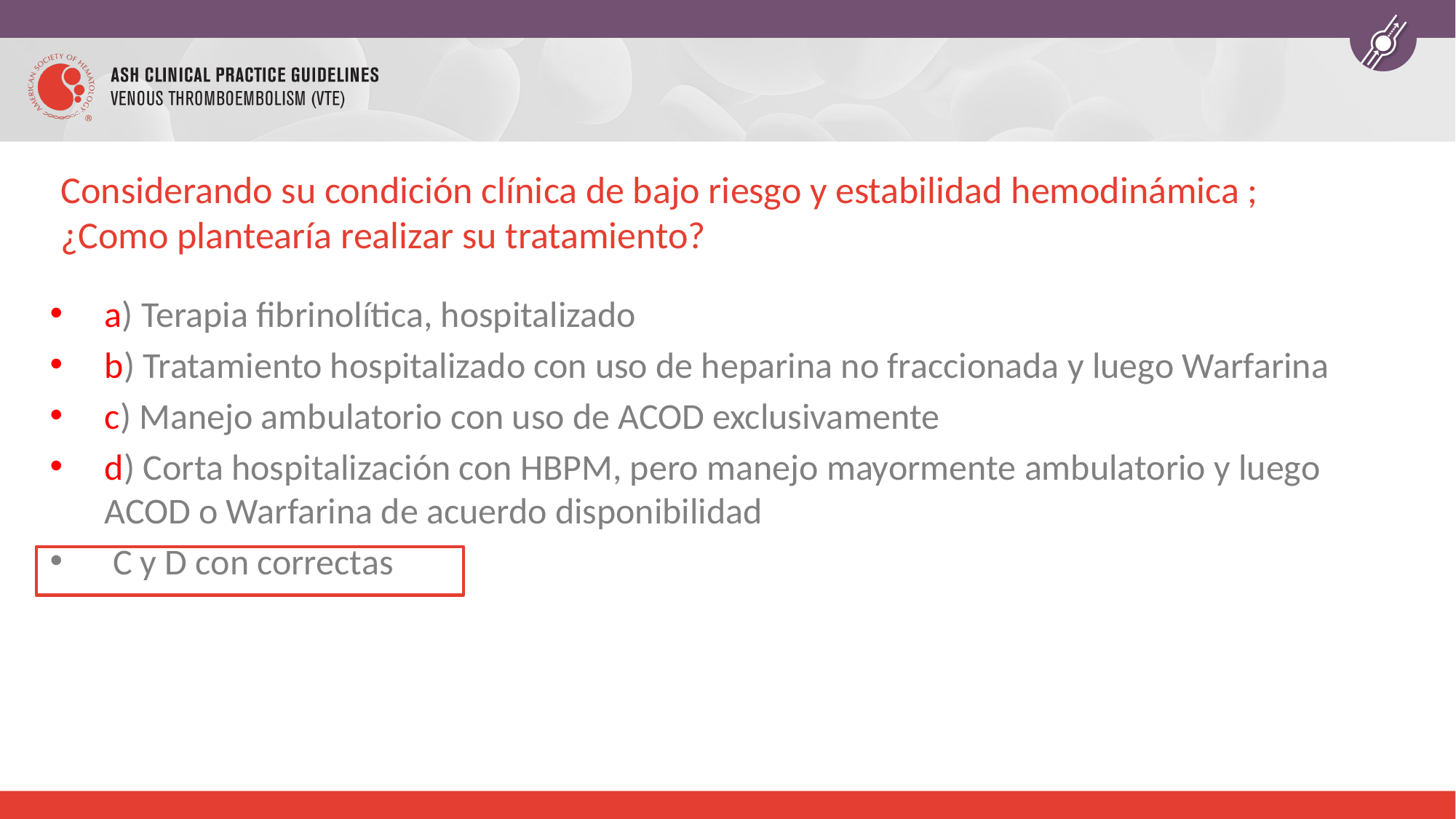

# Considerando su condición clínica de bajo riesgo y estabilidad hemodinámica ; ¿Como plantearía realizar su tratamiento?
a) Terapia fibrinolítica, hospitalizado
b) Tratamiento hospitalizado con uso de heparina no fraccionada y luego Warfarina
c) Manejo ambulatorio con uso de ACOD exclusivamente
d) Corta hospitalización con HBPM, pero manejo mayormente ambulatorio y luego ACOD o Warfarina de acuerdo disponibilidad
 C y D con correctas